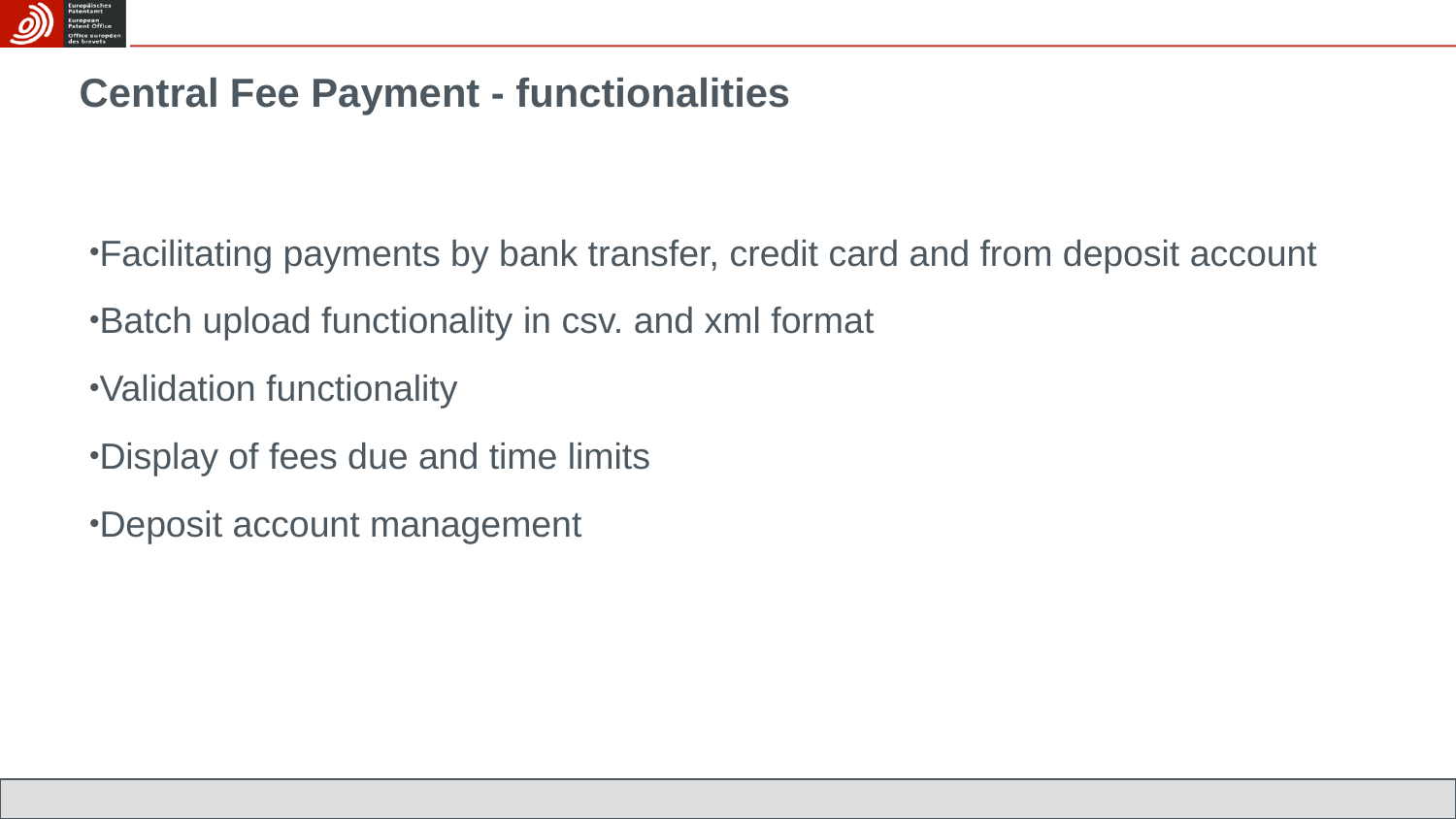

# Central Fee Payment - functionalities

Facilitating payments by bank transfer, credit card and from deposit account
Batch upload functionality in csv. and xml format
Validation functionality
Display of fees due and time limits
Deposit account management